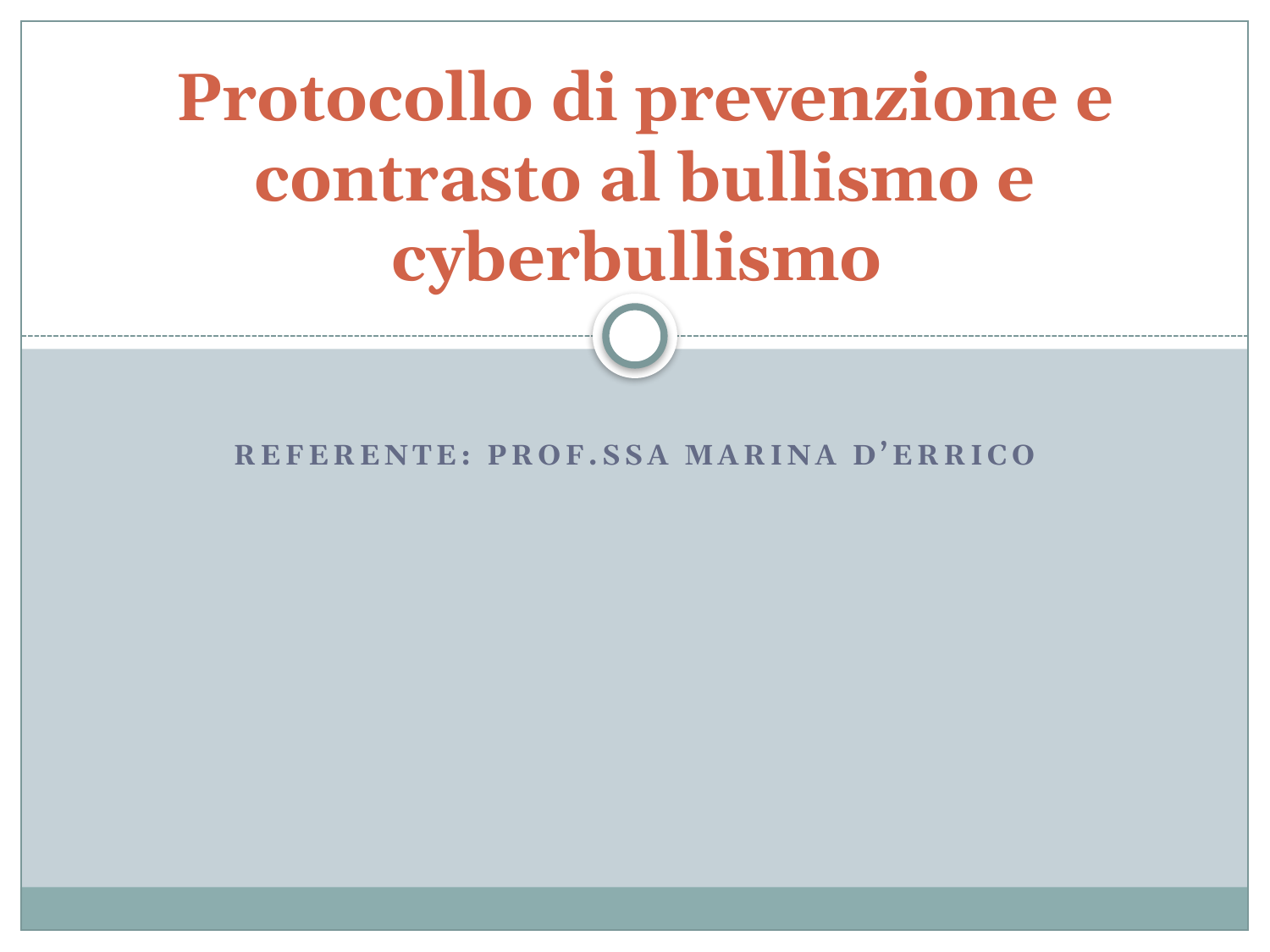

# Protocollo di prevenzione e contrasto al bullismo e cyberbullismo

Referente: Prof.ssa Marina D’Errico